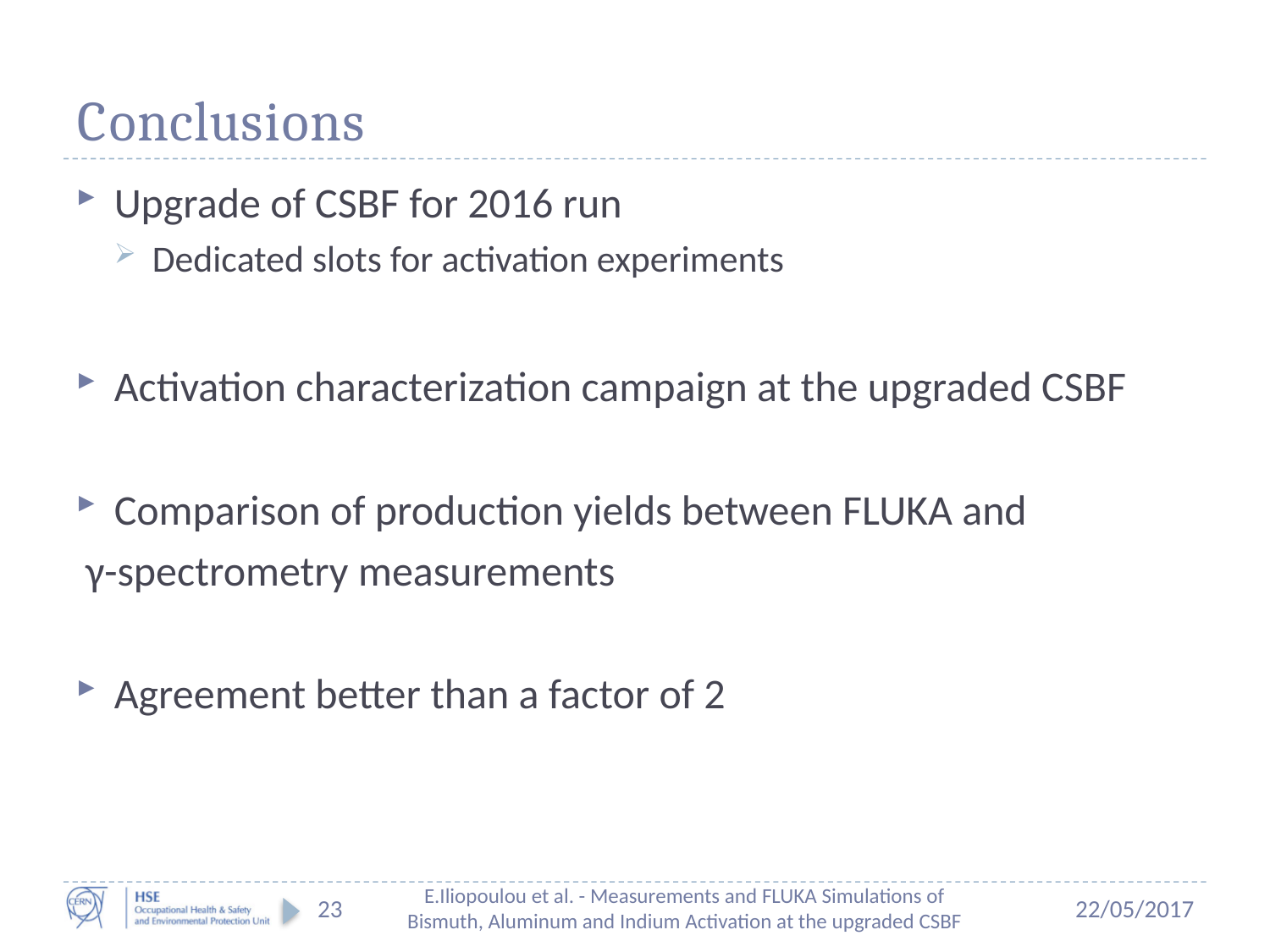

# Conclusions
Upgrade of CSBF for 2016 run
Dedicated slots for activation experiments

Activation characterization campaign at the upgraded CSBF

Comparison of production yields between FLUKA and
 γ-spectrometry measurements

Agreement better than a factor of 2

23
E.Iliopoulou et al. - Measurements and FLUKA Simulations of Bismuth, Aluminum and Indium Activation at the upgraded CSBF
22/05/2017